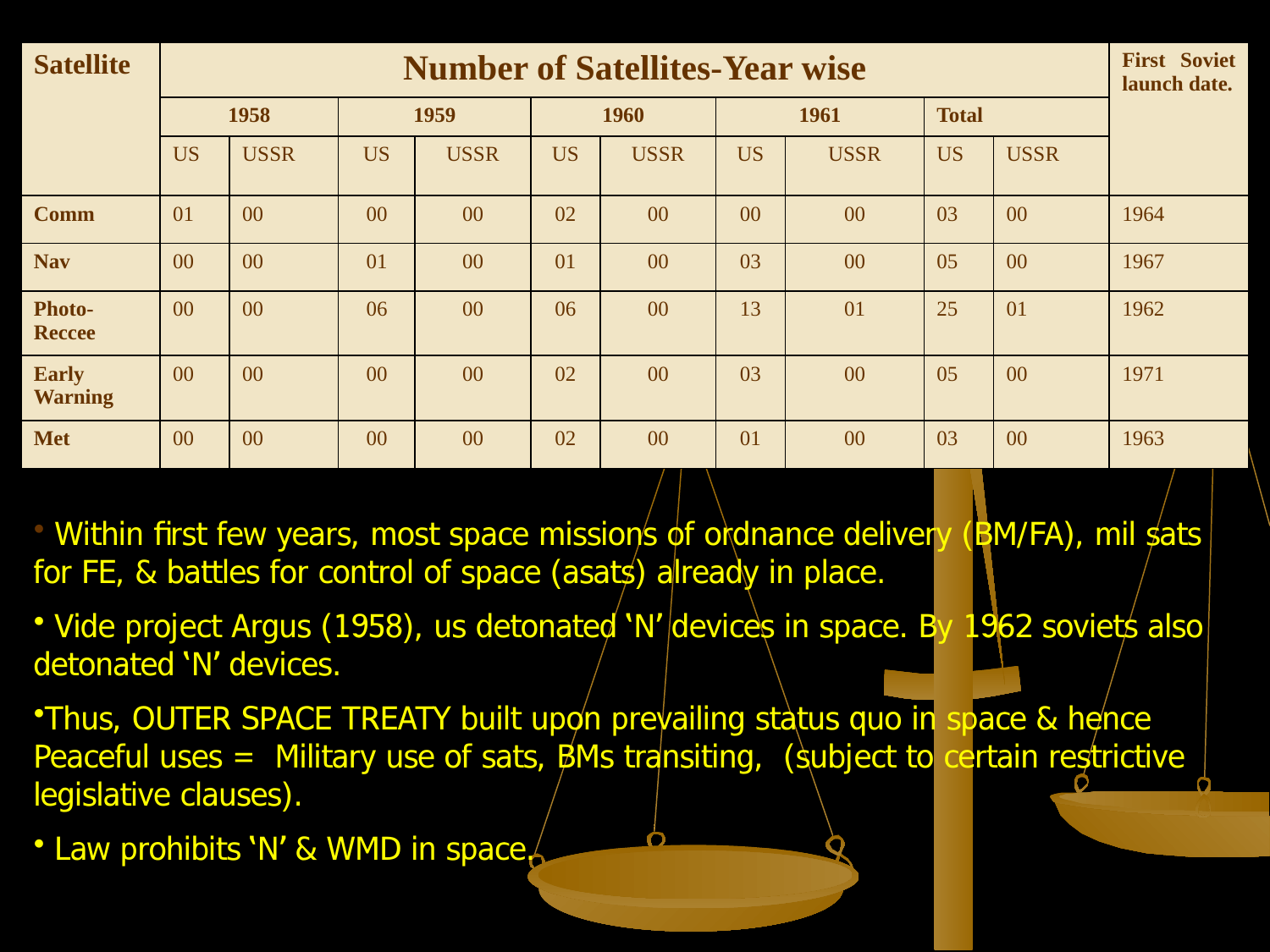

| Satellite | Number of Satellites-Year wise |  |  |  |  |  |  |  |  |  | First Soviet launch date. |
| --- | --- | --- | --- | --- | --- | --- | --- | --- | --- | --- | --- |
|  | 1958 |  | 1959 |  | 1960 |  | 1961 |  | Total |  |  |
|  | US | USSR | US | USSR | US | USSR | US | USSR | US | USSR |  |
| Comm | 01 | 00 | 00 | 00 | 02 | 00 | 00 | 00 | 03 | 00 | 1964 |
| Nav | 00 | 00 | 01 | 00 | 01 | 00 | 03 | 00 | 05 | 00 | 1967 |
| Photo-Reccee | 00 | 00 | 06 | 00 | 06 | 00 | 13 | 01 | 25 | 01 | 1962 |
| Early Warning | 00 | 00 | 00 | 00 | 02 | 00 | 03 | 00 | 05 | 00 | 1971 |
| Met | 00 | 00 | 00 | 00 | 02 | 00 | 01 | 00 | 03 | 00 | 1963 |

 Within first few years, most space missions of ordnance delivery (BM/FA), mil sats for FE, & battles for control of space (asats) already in place.
 Vide project Argus (1958), us detonated ‘N’ devices in space. By 1962 soviets also detonated ‘N’ devices.
Thus, OUTER SPACE TREATY built upon prevailing status quo in space & hence Peaceful uses =  Military use of sats, BMs transiting,  (subject to certain restrictive legislative clauses).
 Law prohibits ‘N’ & WMD in space.